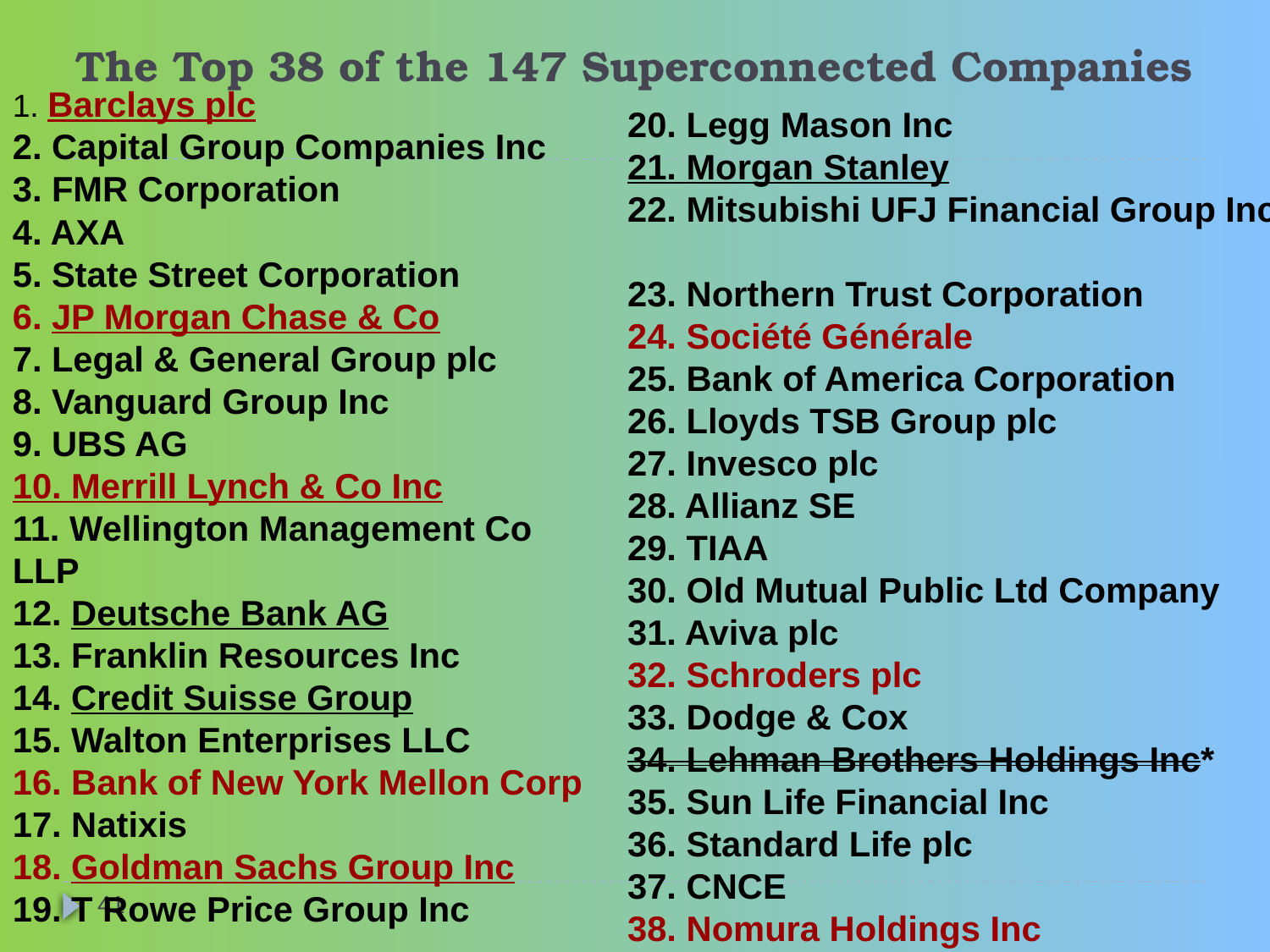

# The Top 38 of the 147 Superconnected Companies
1. Barclays plc
2. Capital Group Companies Inc
3. FMR Corporation
4. AXA
5. State Street Corporation
6. JP Morgan Chase & Co
7. Legal & General Group plc
8. Vanguard Group Inc
9. UBS AG
10. Merrill Lynch & Co Inc
11. Wellington Management Co LLP
12. Deutsche Bank AG
13. Franklin Resources Inc
14. Credit Suisse Group
15. Walton Enterprises LLC
16. Bank of New York Mellon Corp
17. Natixis
18. Goldman Sachs Group Inc
19. T Rowe Price Group Inc
20. Legg Mason Inc
21. Morgan Stanley
22. Mitsubishi UFJ Financial Group Inc
23. Northern Trust Corporation
24. Société Générale
25. Bank of America Corporation
26. Lloyds TSB Group plc
27. Invesco plc
28. Allianz SE
29. TIAA
30. Old Mutual Public Ltd Company
31. Aviva plc
32. Schroders plc
33. Dodge & Cox
34. Lehman Brothers Holdings Inc*
35. Sun Life Financial Inc
36. Standard Life plc
37. CNCE
38. Nomura Holdings Inc
41